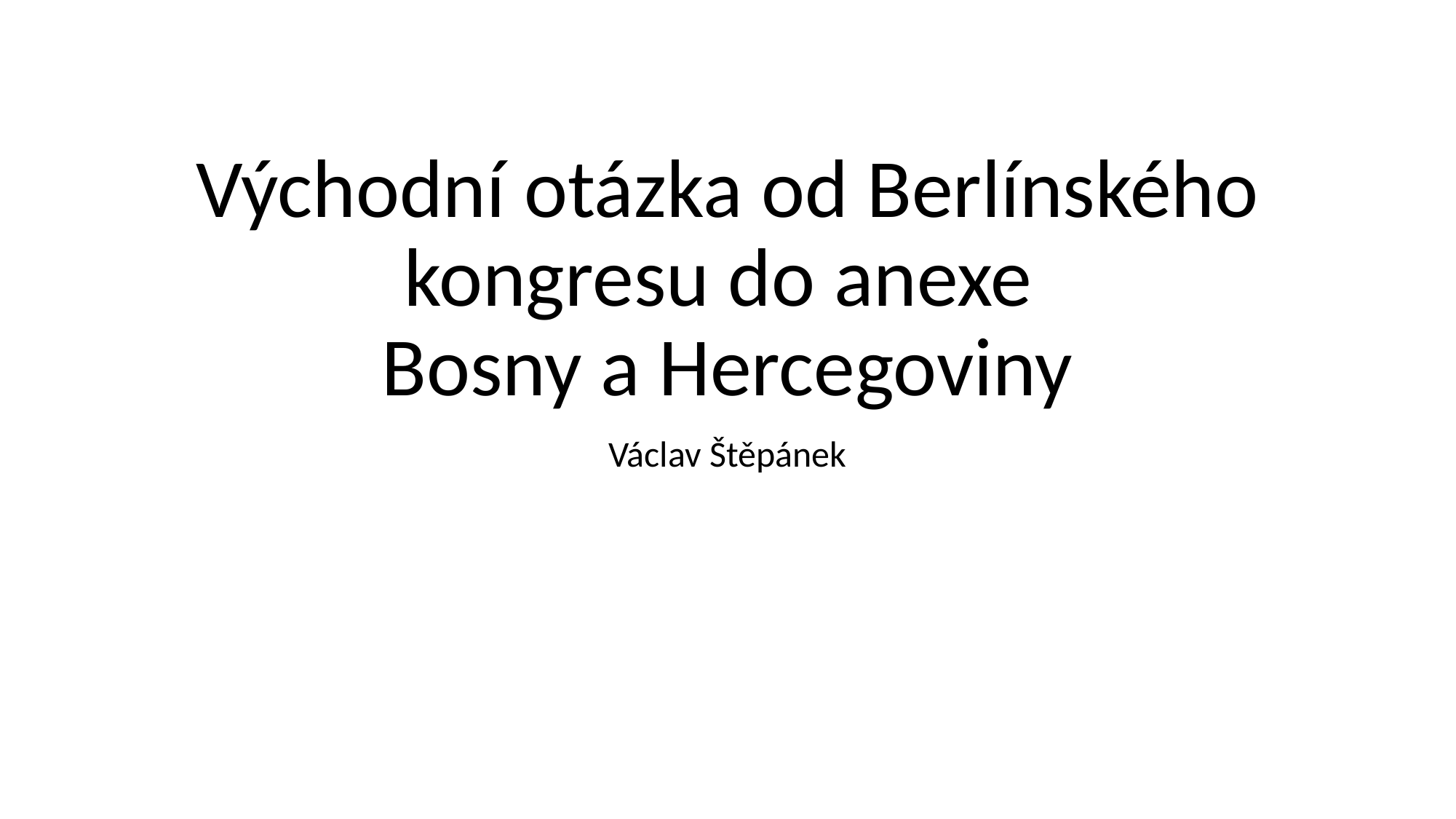

# Východní otázka od Berlínského kongresu do anexe Bosny a Hercegoviny
Václav Štěpánek